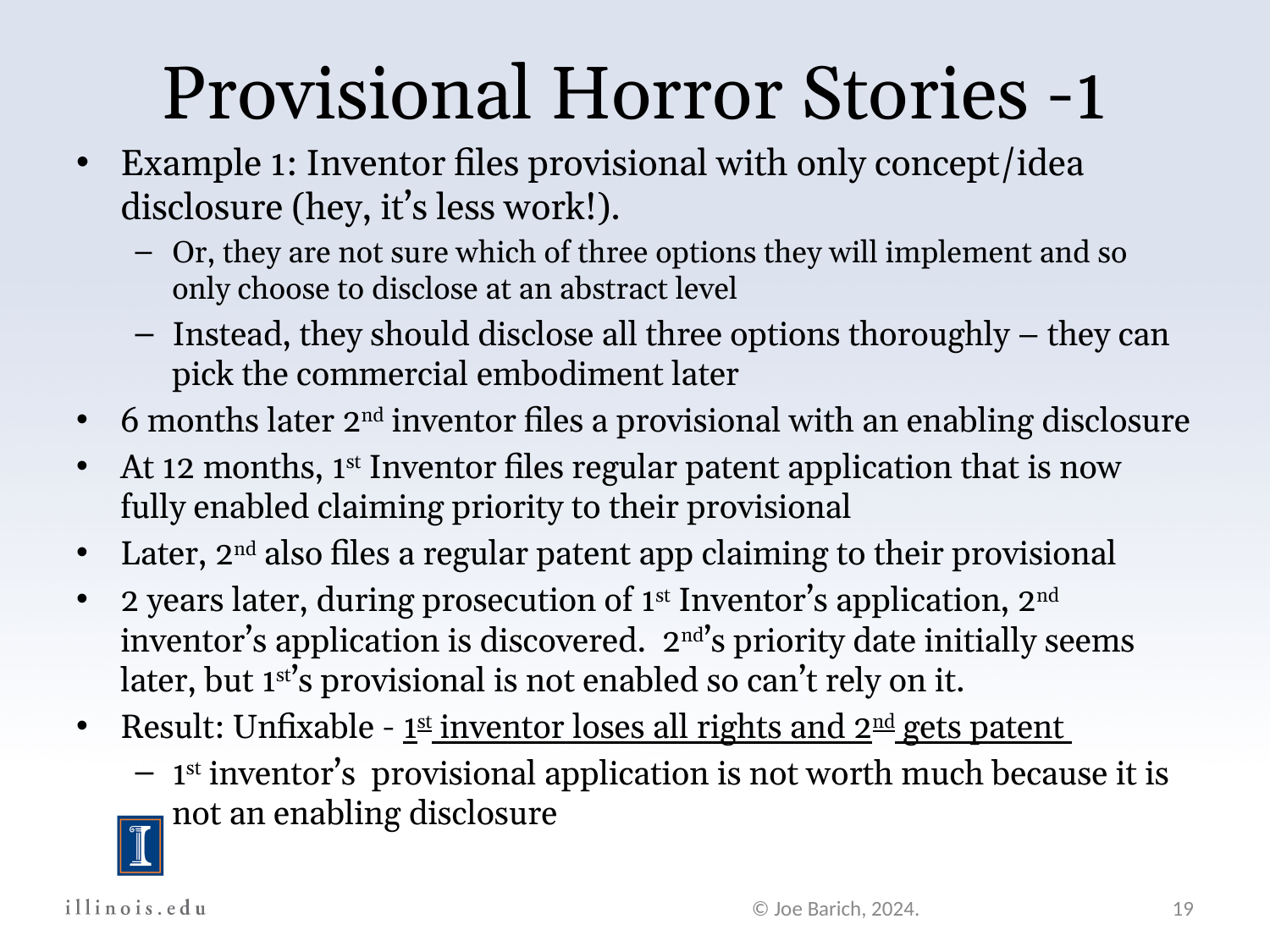

# Provisional Horror Stories -1
Example 1: Inventor files provisional with only concept/idea disclosure (hey, it’s less work!).
Or, they are not sure which of three options they will implement and so only choose to disclose at an abstract level
Instead, they should disclose all three options thoroughly – they can pick the commercial embodiment later
6 months later 2nd inventor files a provisional with an enabling disclosure
At 12 months, 1st Inventor files regular patent application that is now fully enabled claiming priority to their provisional
Later, 2nd also files a regular patent app claiming to their provisional
2 years later, during prosecution of 1st Inventor’s application, 2nd inventor’s application is discovered.  2nd’s priority date initially seems later, but 1st’s provisional is not enabled so can’t rely on it.
Result: Unfixable - 1st inventor loses all rights and 2nd gets patent
1st inventor’s  provisional application is not worth much because it is not an enabling disclosure
© Joe Barich, 2024.
19